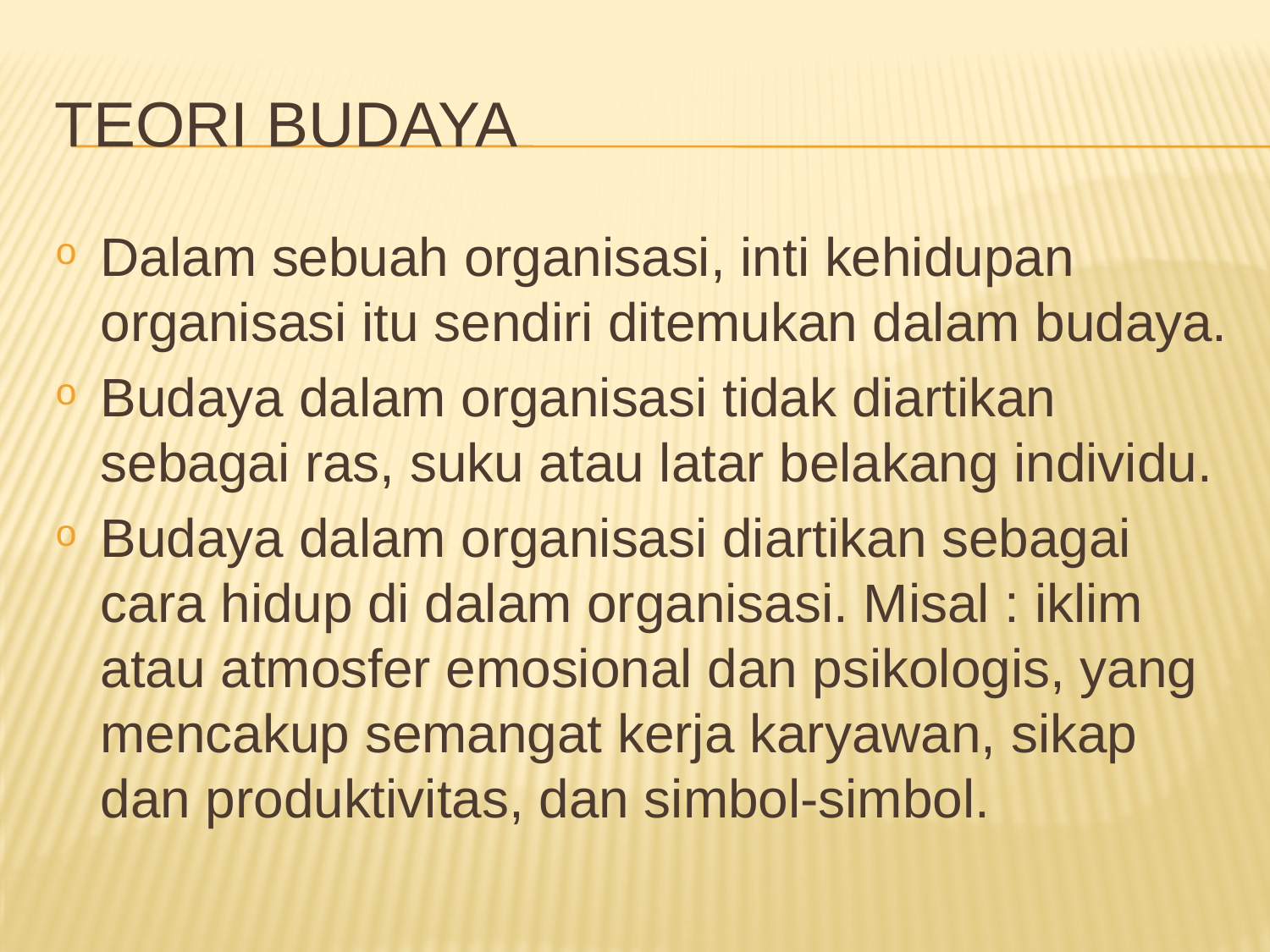

# TEORI BUDAYA
Dalam sebuah organisasi, inti kehidupan organisasi itu sendiri ditemukan dalam budaya.
Budaya dalam organisasi tidak diartikan sebagai ras, suku atau latar belakang individu.
Budaya dalam organisasi diartikan sebagai cara hidup di dalam organisasi. Misal : iklim atau atmosfer emosional dan psikologis, yang mencakup semangat kerja karyawan, sikap dan produktivitas, dan simbol-simbol.